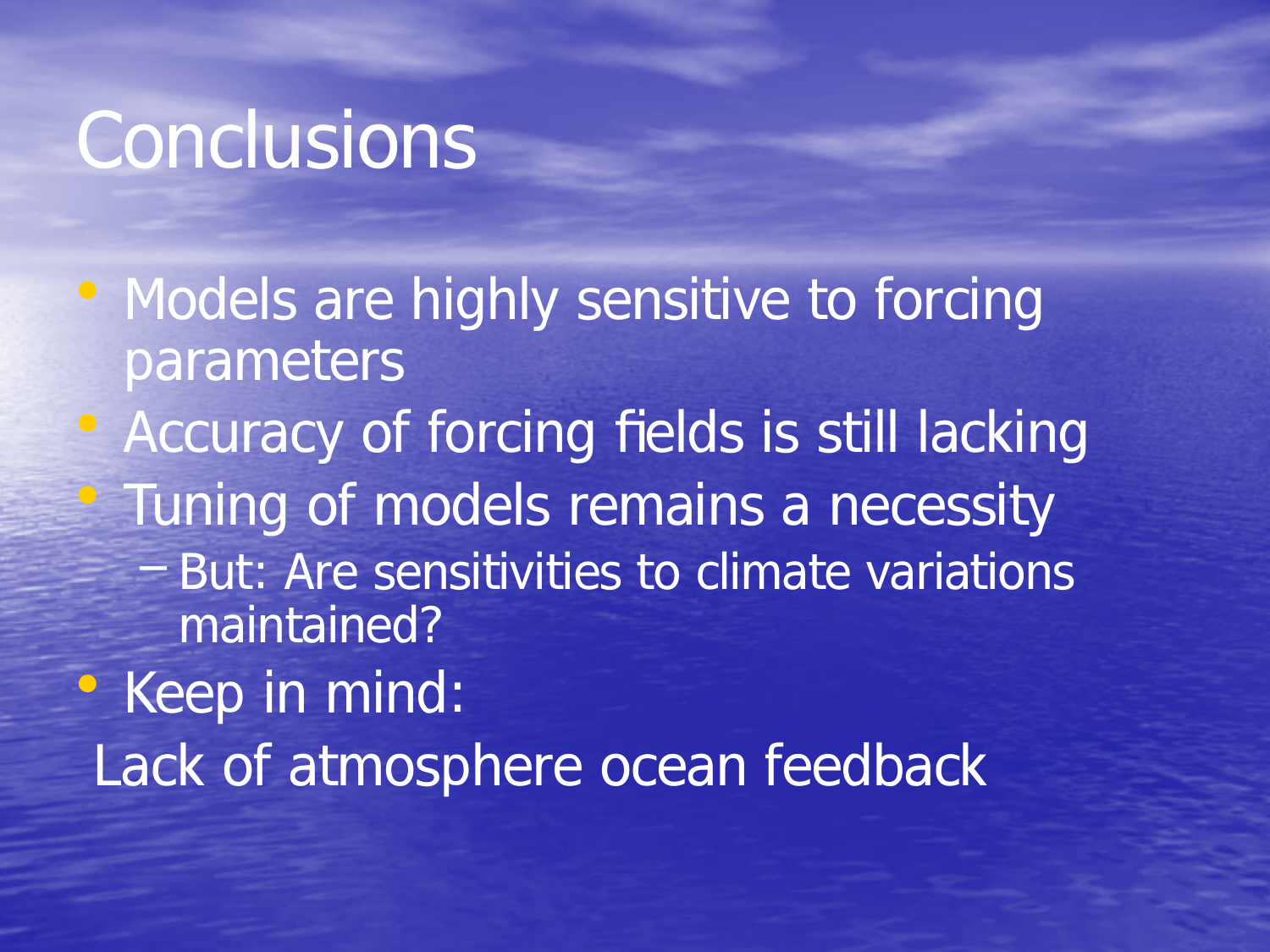

# Conclusions
Models are highly sensitive to forcing parameters
Accuracy of forcing fields is still lacking
Tuning of models remains a necessity
But: Are sensitivities to climate variations maintained?
Keep in mind:
 Lack of atmosphere ocean feedback